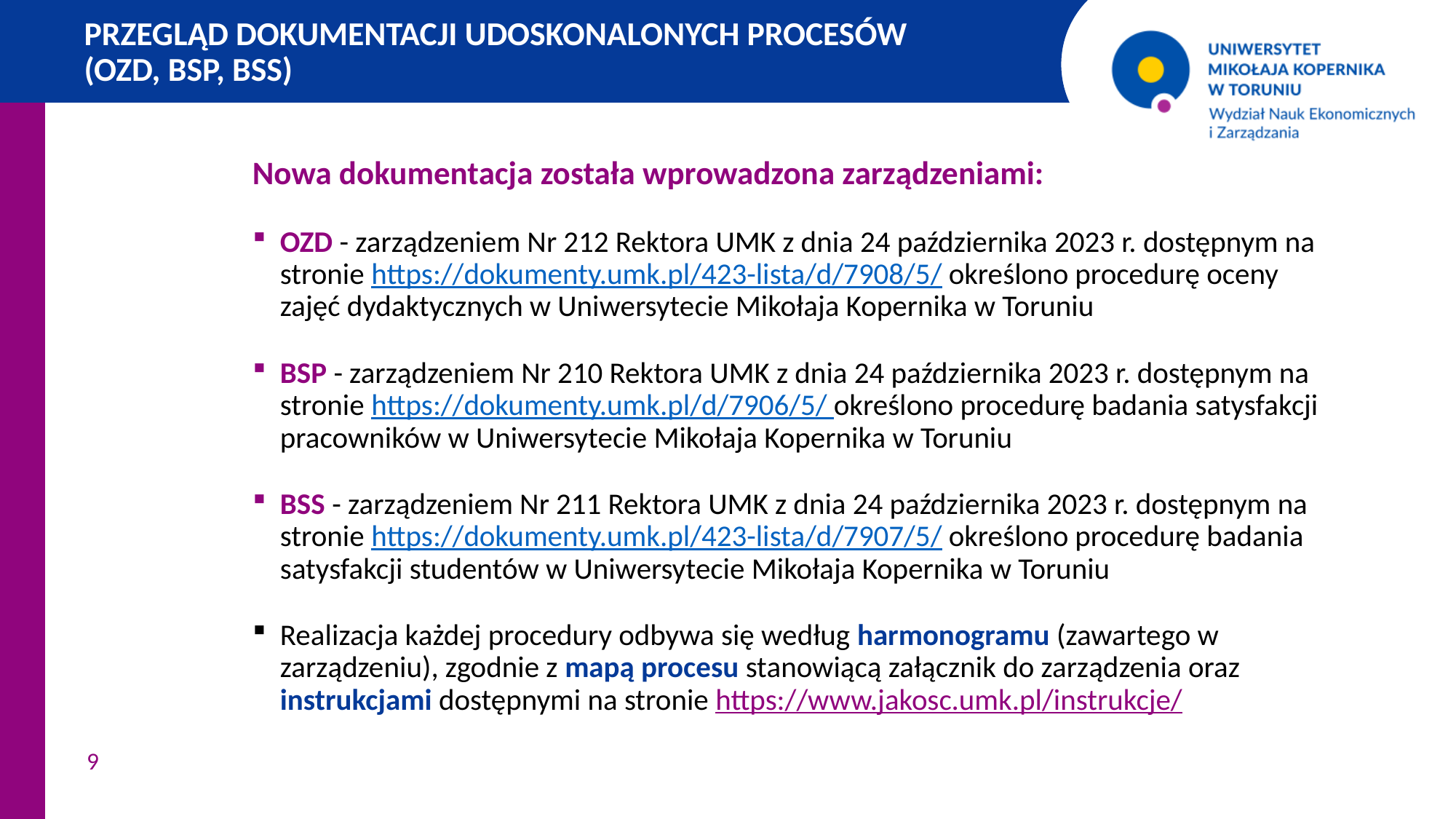

PRZEGLĄD DOKUMENTACJI UDOSKONALONYCH PROCESÓW
(OZD, BSP, BSS)
Nowa dokumentacja została wprowadzona zarządzeniami:
OZD - zarządzeniem Nr 212 Rektora UMK z dnia 24 października 2023 r. dostępnym na stronie https://dokumenty.umk.pl/423-lista/d/7908/5/ określono procedurę oceny zajęć dydaktycznych w Uniwersytecie Mikołaja Kopernika w Toruniu
BSP - zarządzeniem Nr 210 Rektora UMK z dnia 24 października 2023 r. dostępnym na stronie https://dokumenty.umk.pl/d/7906/5/ określono procedurę badania satysfakcji pracowników w Uniwersytecie Mikołaja Kopernika w Toruniu
BSS - zarządzeniem Nr 211 Rektora UMK z dnia 24 października 2023 r. dostępnym na stronie https://dokumenty.umk.pl/423-lista/d/7907/5/ określono procedurę badania satysfakcji studentów w Uniwersytecie Mikołaja Kopernika w Toruniu
Realizacja każdej procedury odbywa się według harmonogramu (zawartego w zarządzeniu), zgodnie z mapą procesu stanowiącą załącznik do zarządzenia oraz instrukcjami dostępnymi na stronie https://www.jakosc.umk.pl/instrukcje/